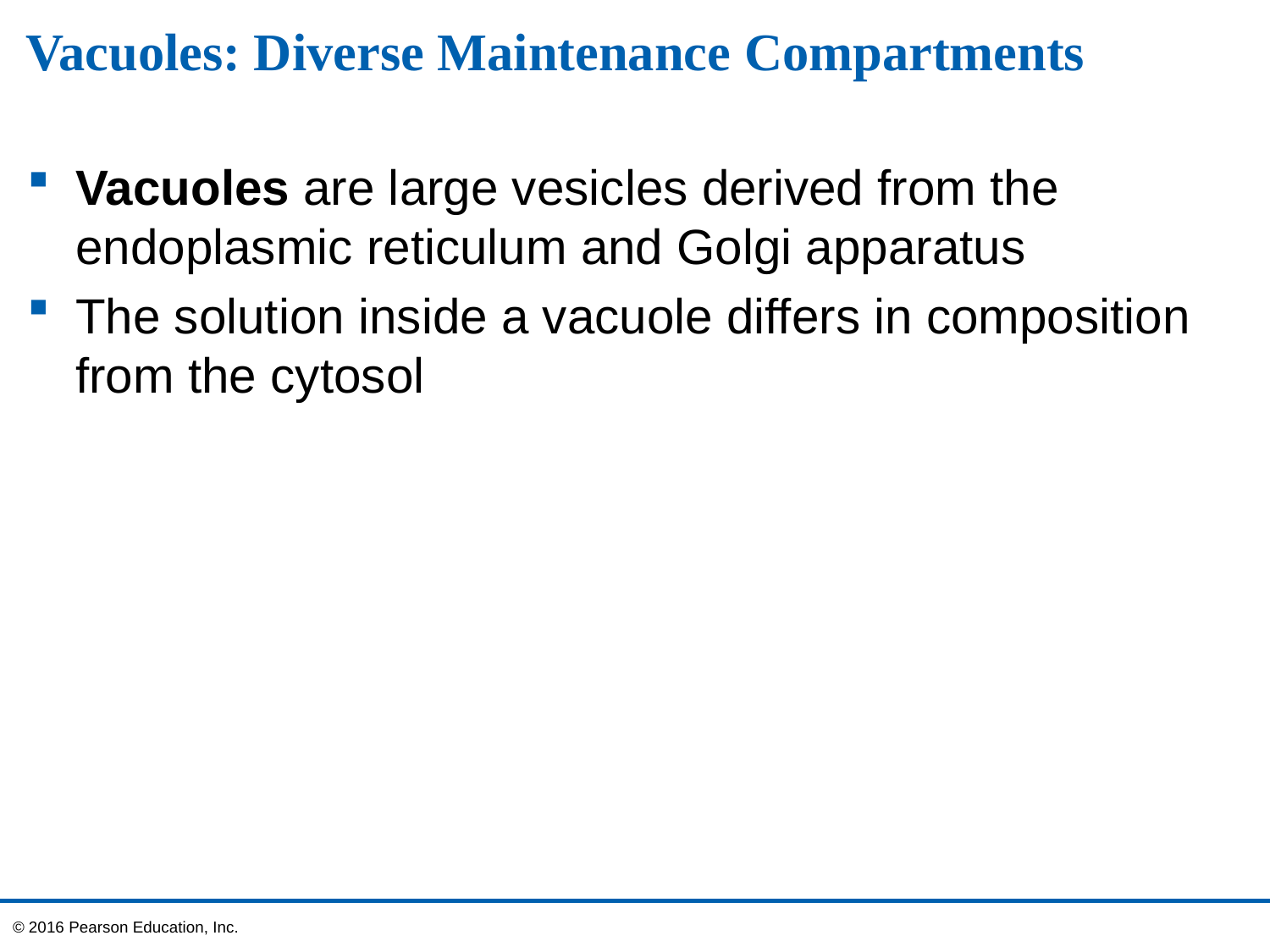

# Vacuoles: Diverse Maintenance Compartments
Vacuoles are large vesicles derived from the endoplasmic reticulum and Golgi apparatus
The solution inside a vacuole differs in composition from the cytosol

© 2016 Pearson Education, Inc.